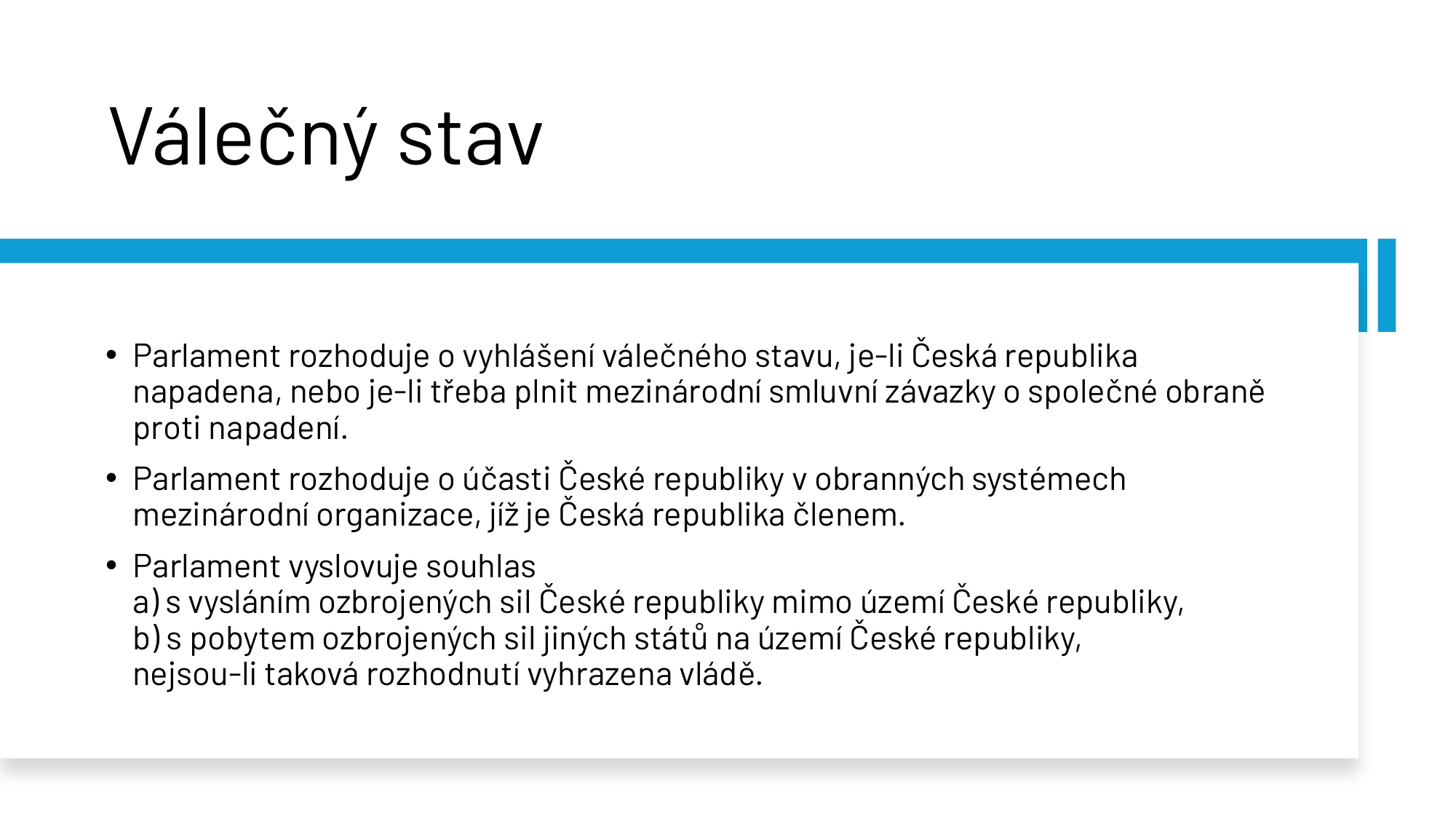

# Válečný stav

Parlament rozhoduje o vyhlášení válečného stavu, je-li Česká republika napadena, nebo je-li třeba plnit mezinárodní smluvní závazky o společné obraně proti napadení.
Parlament rozhoduje o účasti České republiky v obranných systémech mezinárodní organizace, jíž je Česká republika členem.
Parlament vyslovuje souhlas
a) s vysláním ozbrojených sil České republiky mimo území České republiky,
b) s pobytem ozbrojených sil jiných států na území České republiky,
nejsou-li taková rozhodnutí vyhrazena vládě.